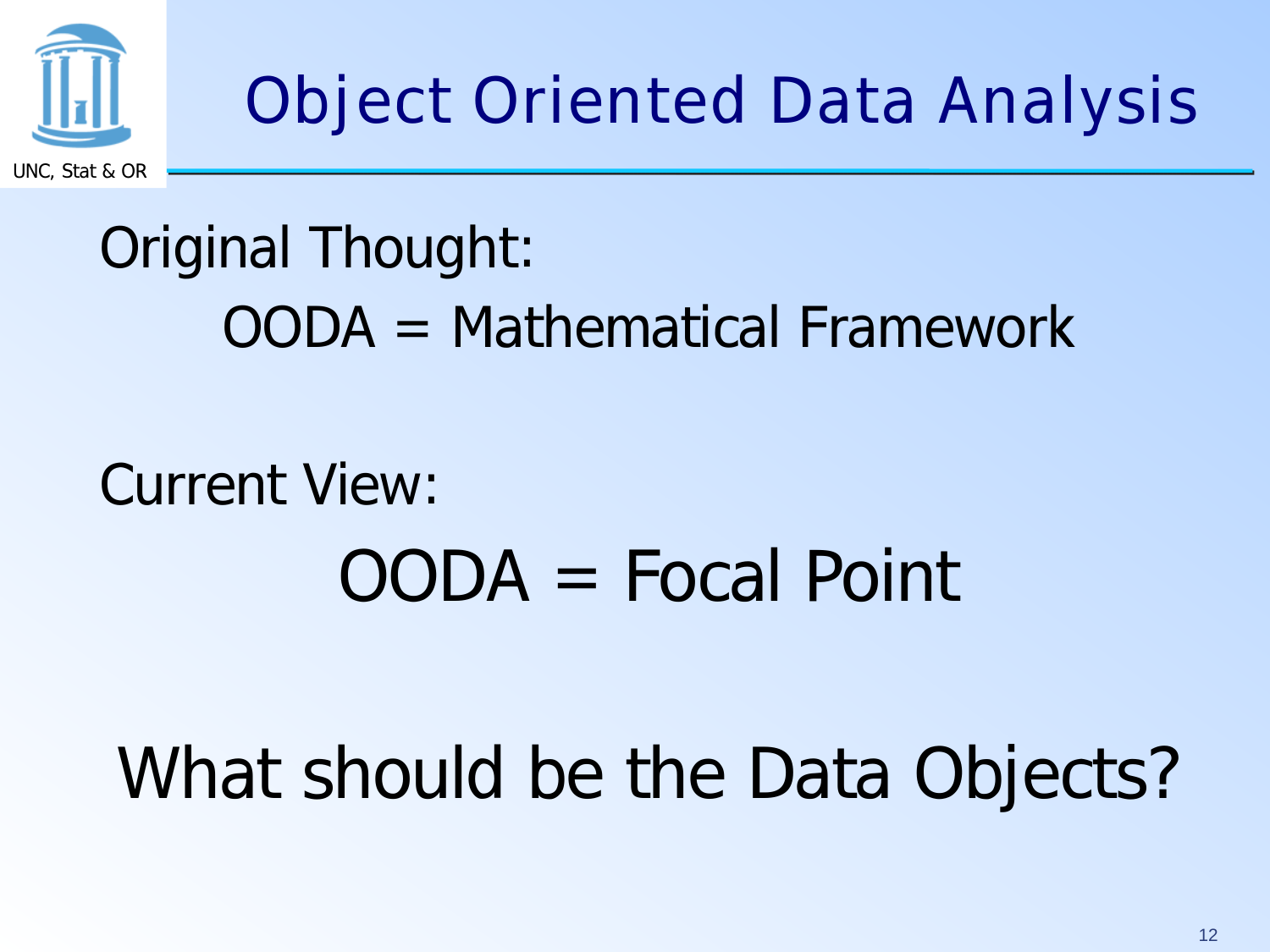

# Object Oriented Data Analysis
Original Thought:
OODA = Mathematical Framework

Current View:
OODA = Focal Point

What should be the Data Objects?